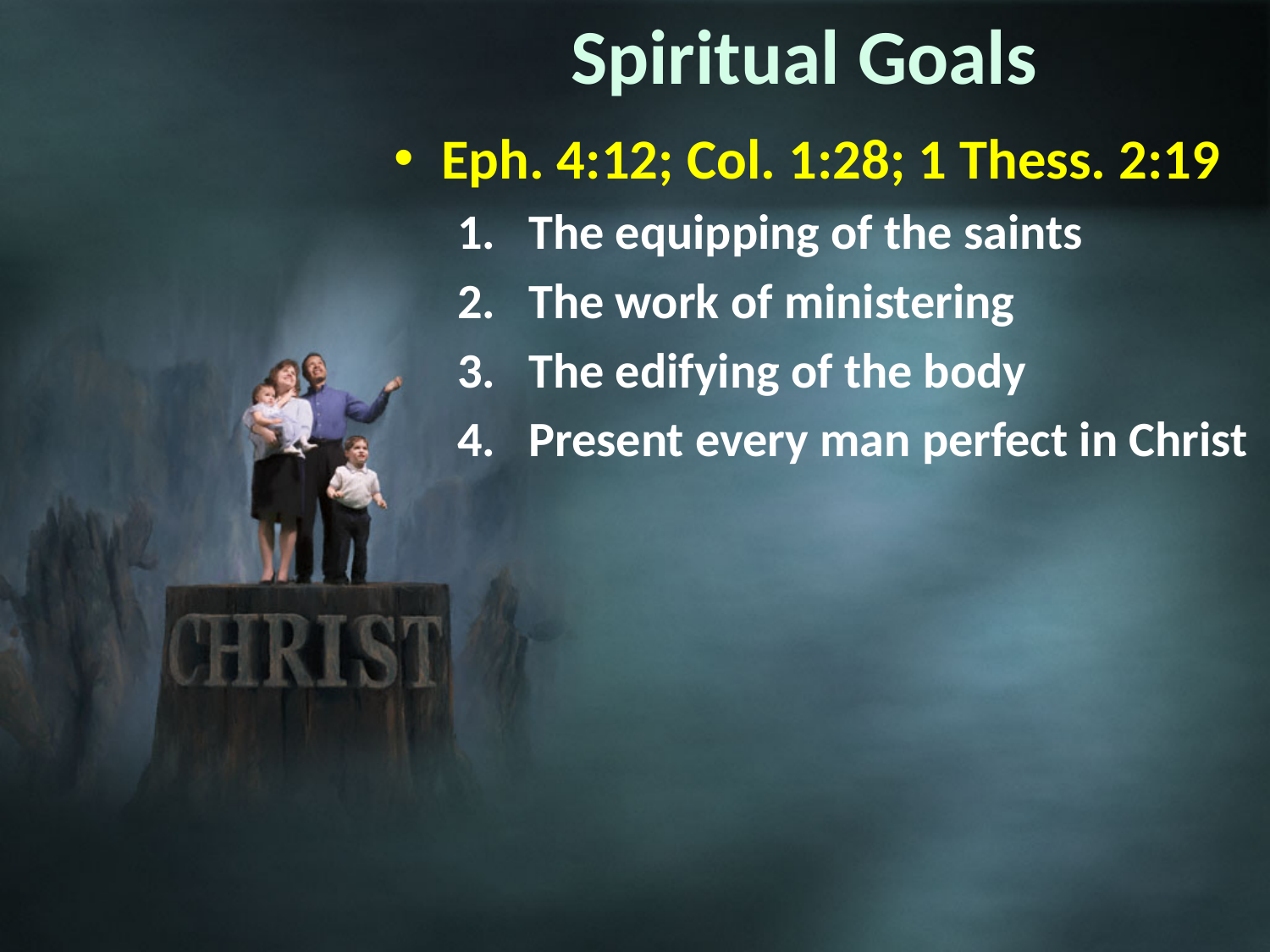

# Spiritual Goals
Eph. 4:12; Col. 1:28; 1 Thess. 2:19
The equipping of the saints
The work of ministering
The edifying of the body
Present every man perfect in Christ